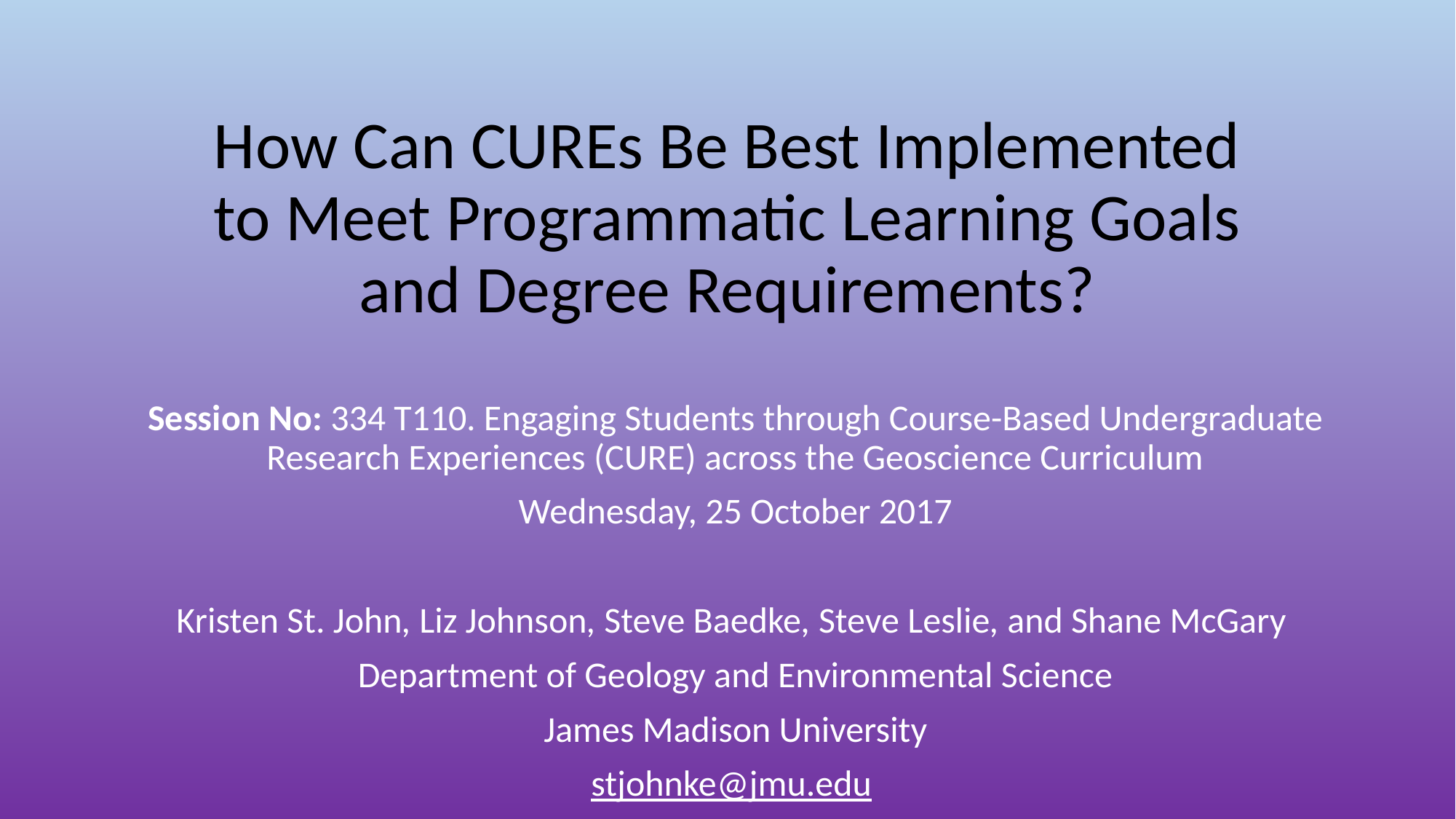

# How Can CUREs Be Best Implemented to Meet Programmatic Learning Goals and Degree Requirements?
Session No: 334 T110. Engaging Students through Course-Based Undergraduate Research Experiences (CURE) across the Geoscience Curriculum
Wednesday, 25 October 2017

Kristen St. John, Liz Johnson, Steve Baedke, Steve Leslie, and Shane McGary
Department of Geology and Environmental Science
James Madison University
stjohnke@jmu.edu